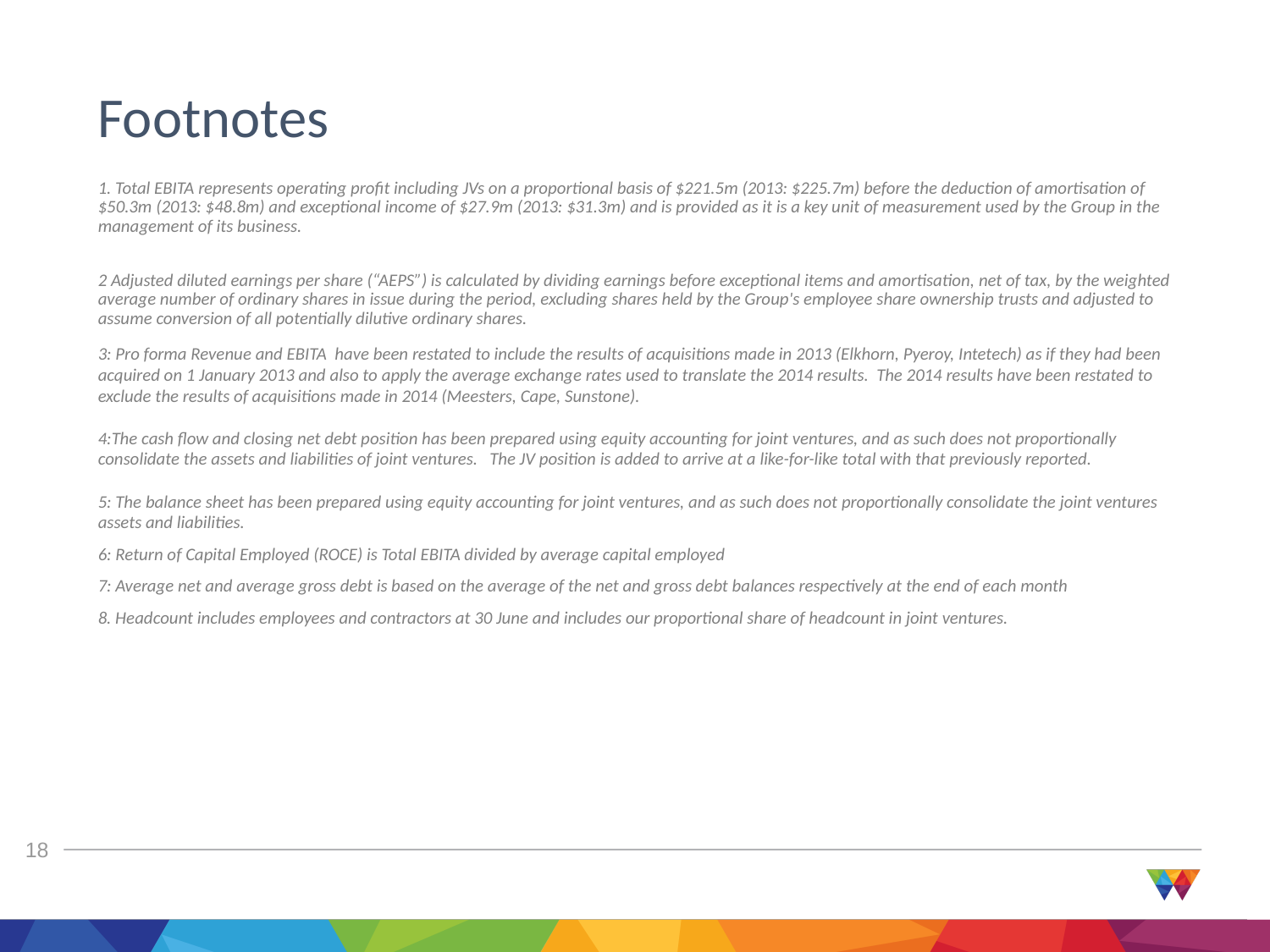

# Footnotes
1. Total EBITA represents operating profit including JVs on a proportional basis of $221.5m (2013: $225.7m) before the deduction of amortisation of $50.3m (2013: $48.8m) and exceptional income of $27.9m (2013: $31.3m) and is provided as it is a key unit of measurement used by the Group in the management of its business.
2 Adjusted diluted earnings per share (“AEPS”) is calculated by dividing earnings before exceptional items and amortisation, net of tax, by the weighted average number of ordinary shares in issue during the period, excluding shares held by the Group's employee share ownership trusts and adjusted to assume conversion of all potentially dilutive ordinary shares.
3: Pro forma Revenue and EBITA  have been restated to include the results of acquisitions made in 2013 (Elkhorn, Pyeroy, Intetech) as if they had been acquired on 1 January 2013 and also to apply the average exchange rates used to translate the 2014 results.  The 2014 results have been restated to exclude the results of acquisitions made in 2014 (Meesters, Cape, Sunstone).

4:The cash flow and closing net debt position has been prepared using equity accounting for joint ventures, and as such does not proportionally consolidate the assets and liabilities of joint ventures.   The JV position is added to arrive at a like-for-like total with that previously reported.

5: The balance sheet has been prepared using equity accounting for joint ventures, and as such does not proportionally consolidate the joint ventures assets and liabilities.
6: Return of Capital Employed (ROCE) is Total EBITA divided by average capital employed
7: Average net and average gross debt is based on the average of the net and gross debt balances respectively at the end of each month
8. Headcount includes employees and contractors at 30 June and includes our proportional share of headcount in joint ventures.